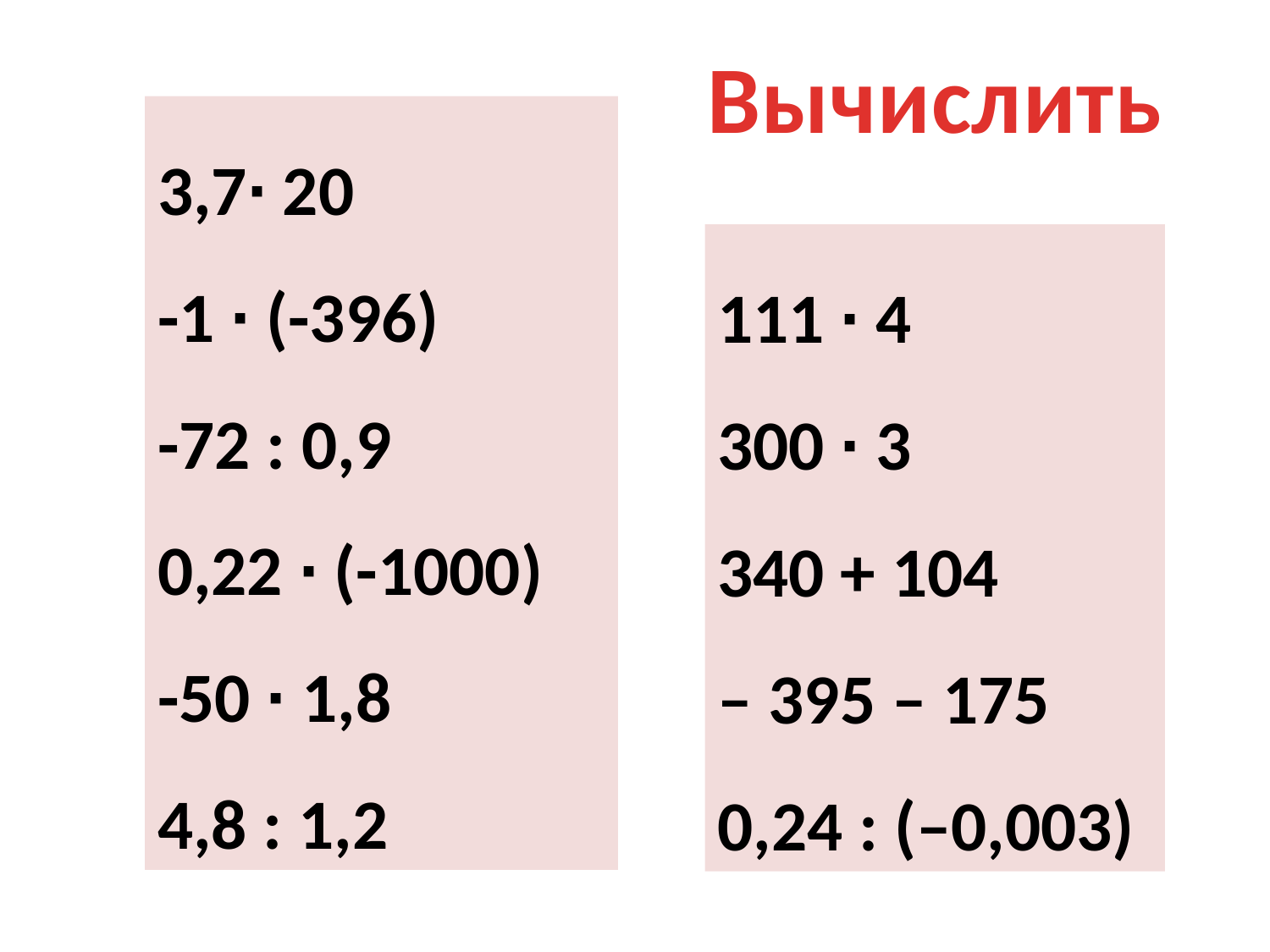

Вычислить
3,7∙ 20
-1 ∙ (-396)
-72 : 0,9
0,22 ∙ (-1000)
-50 ∙ 1,8
4,8 : 1,2
111 ∙ 4
300 ∙ 3
340 + 104
– 395 – 175
0,24 : (–0,003)